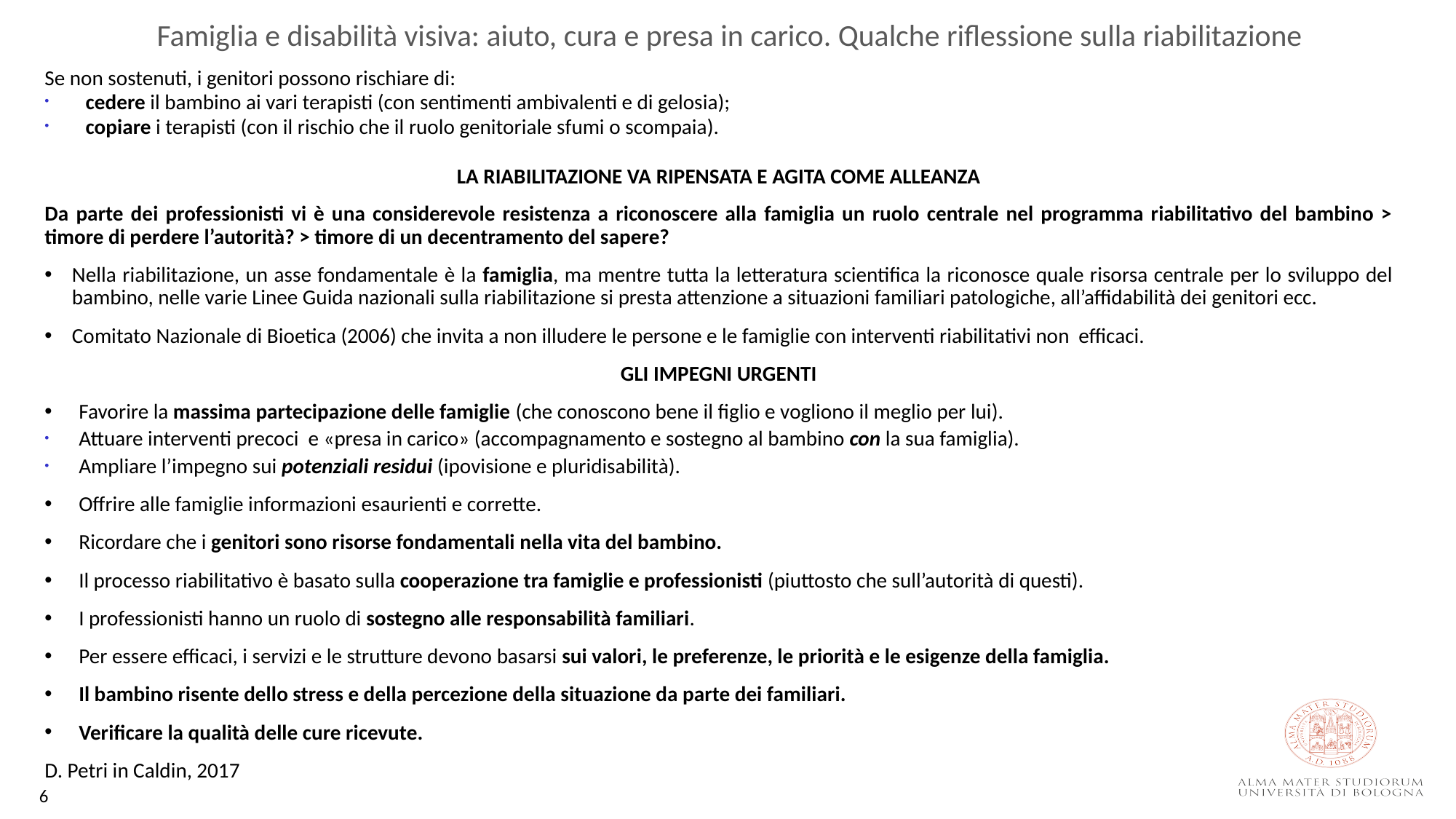

Famiglia e disabilità visiva: aiuto, cura e presa in carico. Qualche riflessione sulla riabilitazione

Se non sostenuti, i genitori possono rischiare di:
cedere il bambino ai vari terapisti (con sentimenti ambivalenti e di gelosia);
copiare i terapisti (con il rischio che il ruolo genitoriale sfumi o scompaia).

LA RIABILITAZIONE VA RIPENSATA E AGITA COME ALLEANZA
Da parte dei professionisti vi è una considerevole resistenza a riconoscere alla famiglia un ruolo centrale nel programma riabilitativo del bambino > timore di perdere l’autorità? > timore di un decentramento del sapere?
Nella riabilitazione, un asse fondamentale è la famiglia, ma mentre tutta la letteratura scientifica la riconosce quale risorsa centrale per lo sviluppo del bambino, nelle varie Linee Guida nazionali sulla riabilitazione si presta attenzione a situazioni familiari patologiche, all’affidabilità dei genitori ecc.
Comitato Nazionale di Bioetica (2006) che invita a non illudere le persone e le famiglie con interventi riabilitativi non  efficaci.
GLI IMPEGNI URGENTI
Favorire la massima partecipazione delle famiglie (che conoscono bene il figlio e vogliono il meglio per lui).
Attuare interventi precoci  e «presa in carico» (accompagnamento e sostegno al bambino con la sua famiglia).
Ampliare l’impegno sui potenziali residui (ipovisione e pluridisabilità).
Offrire alle famiglie informazioni esaurienti e corrette.
Ricordare che i genitori sono risorse fondamentali nella vita del bambino.
Il processo riabilitativo è basato sulla cooperazione tra famiglie e professionisti (piuttosto che sull’autorità di questi).
I professionisti hanno un ruolo di sostegno alle responsabilità familiari.
Per essere efficaci, i servizi e le strutture devono basarsi sui valori, le preferenze, le priorità e le esigenze della famiglia.
Il bambino risente dello stress e della percezione della situazione da parte dei familiari.
Verificare la qualità delle cure ricevute.
D. Petri in Caldin, 2017